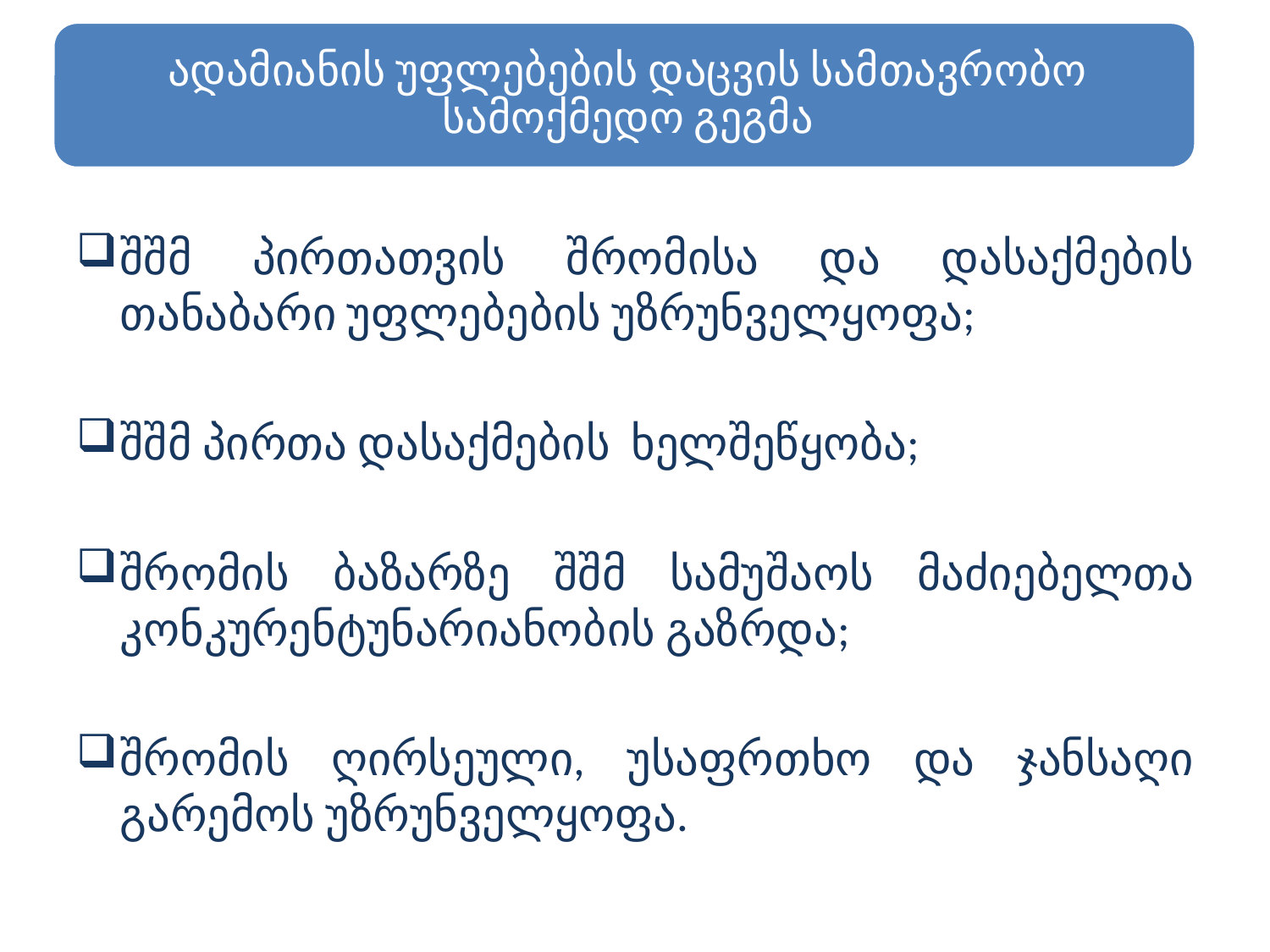

ადამიანის უფლებების დაცვის სამთავრობო სამოქმედო გეგმა
შშმ პირთათვის შრომისა და დასაქმების თანაბარი უფლებების უზრუნველყოფა;

შშმ პირთა დასაქმების  ხელშეწყობა;

შრომის ბაზარზე შშმ სამუშაოს მაძიებელთა კონკურენტუნარიანობის გაზრდა;

შრომის ღირსეული, უსაფრთხო და ჯანსაღი გარემოს უზრუნველყოფა.